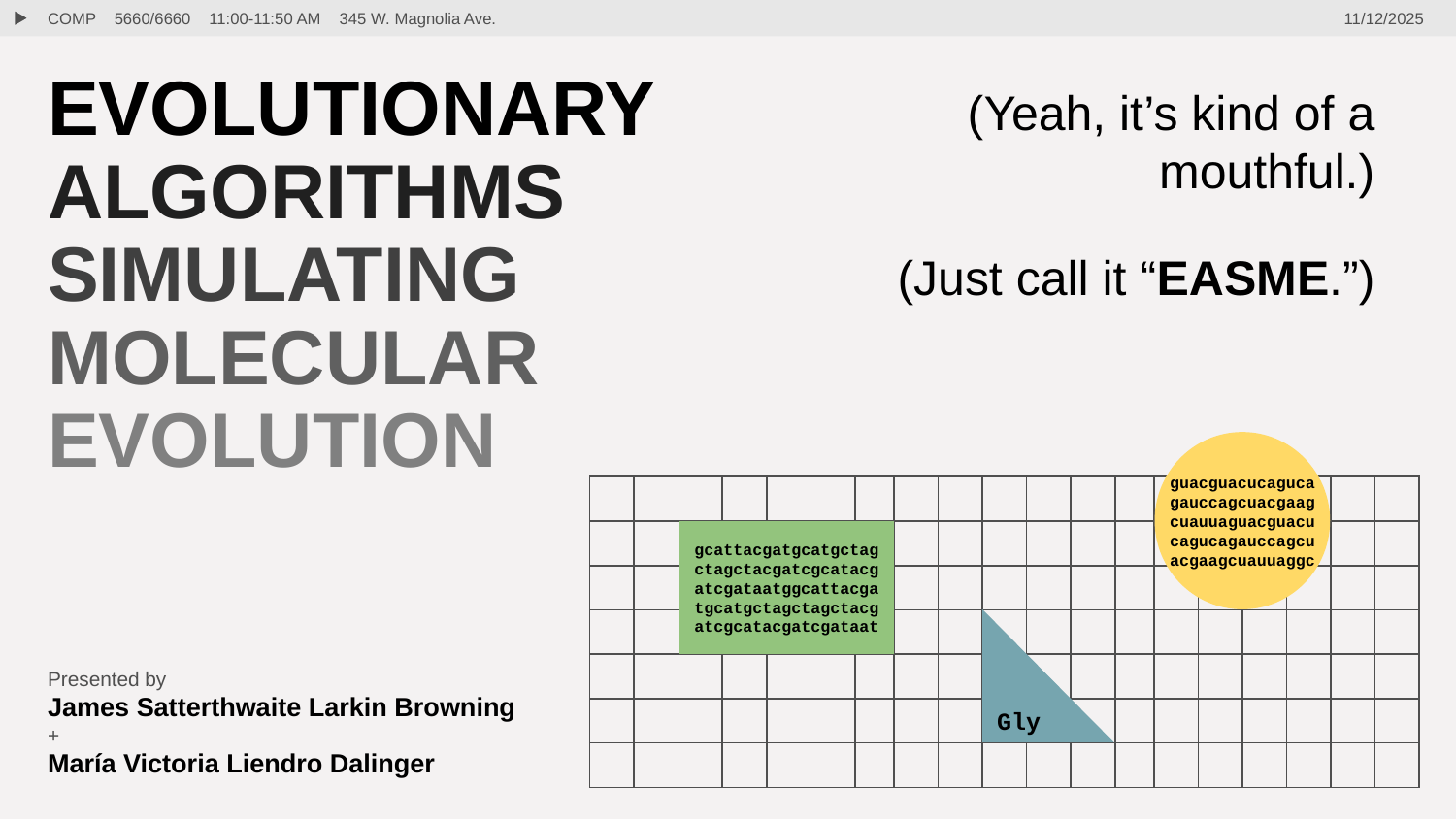

COMP    5660/6660    11:00-11:50 AM    345 W. Magnolia Ave.
11/12/2025
# EVOLUTIONARY ALGORITHMS SIMULATING MOLECULAR EVOLUTION
(Yeah, it’s kind of a mouthful.)

(Just call it “EASME.”)
guacguacucagucagauccagcuacgaagcuauuaguacguacucagucagauccagcuacgaagcuauuaggc

gcattacgatgcatgctagctagctacgatcgcatacgatcgataatggcattacgatgcatgctagctagctacgatcgcatacgatcgataat
Gly
Presented by
James Satterthwaite Larkin Browning
+
María Victoria Liendro Dalinger